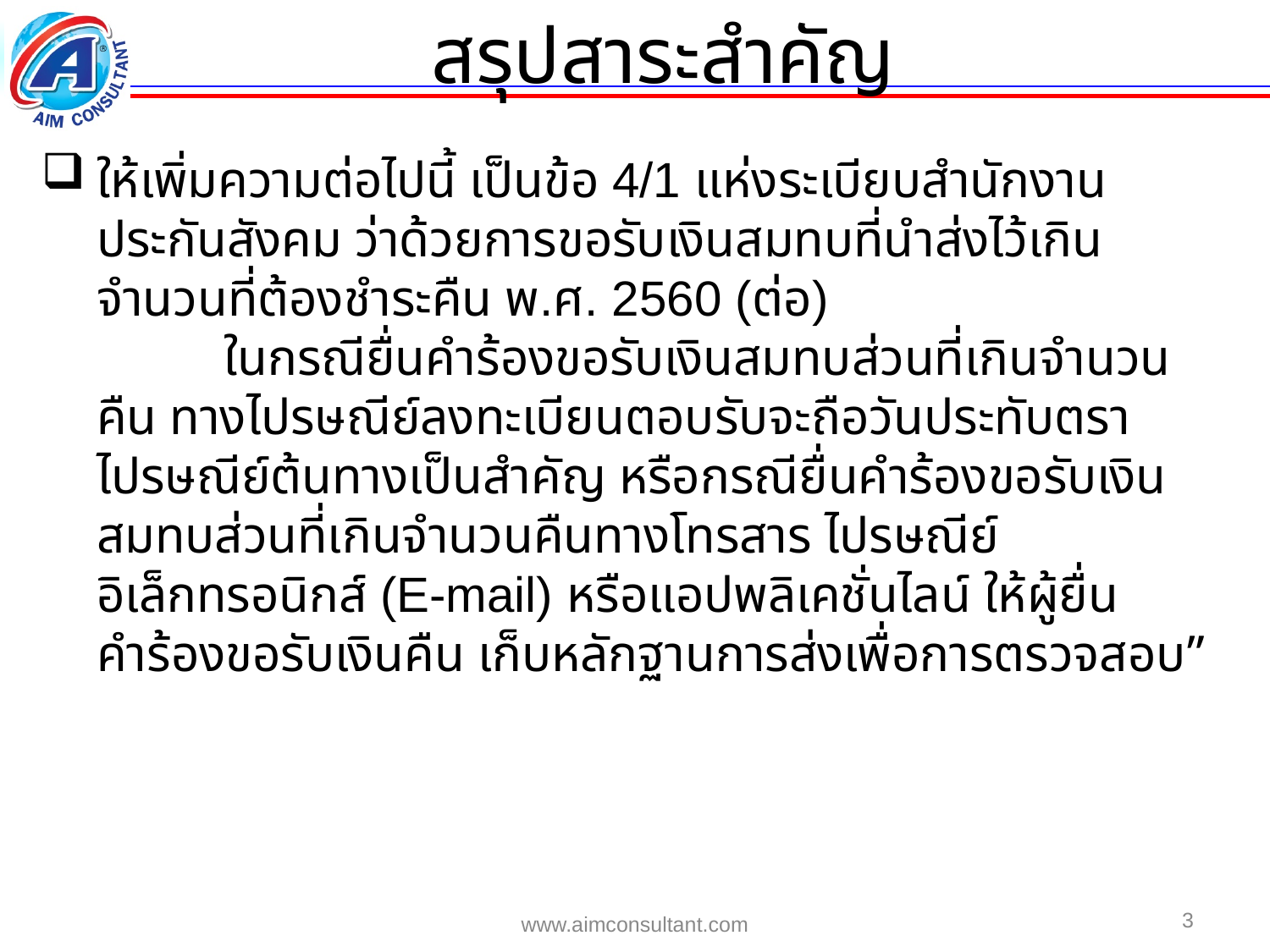

สรุปสาระสำคัญ
ให้เพิ่มความต่อไปนี้ เป็นข้อ 4/1 แห่งระเบียบสำนักงานประกันสังคม ว่าด้วยการขอรับเงินสมทบที่นำส่งไว้เกินจำนวนที่ต้องชำระคืน พ.ศ. 2560 (ต่อ)
		ในกรณียื่นคำร้องขอรับเงินสมทบส่วนที่เกินจำนวนคืน ทางไปรษณีย์ลงทะเบียนตอบรับจะถือวันประทับตราไปรษณีย์ต้นทางเป็นสำคัญ หรือกรณียื่นคำร้องขอรับเงินสมทบส่วนที่เกินจำนวนคืนทางโทรสาร ไปรษณีย์อิเล็กทรอนิกส์ (E-mail) หรือแอปพลิเคชั่นไลน์ ให้ผู้ยื่นคำร้องขอรับเงินคืน เก็บหลักฐานการส่งเพื่อการตรวจสอบ”
3
www.aimconsultant.com